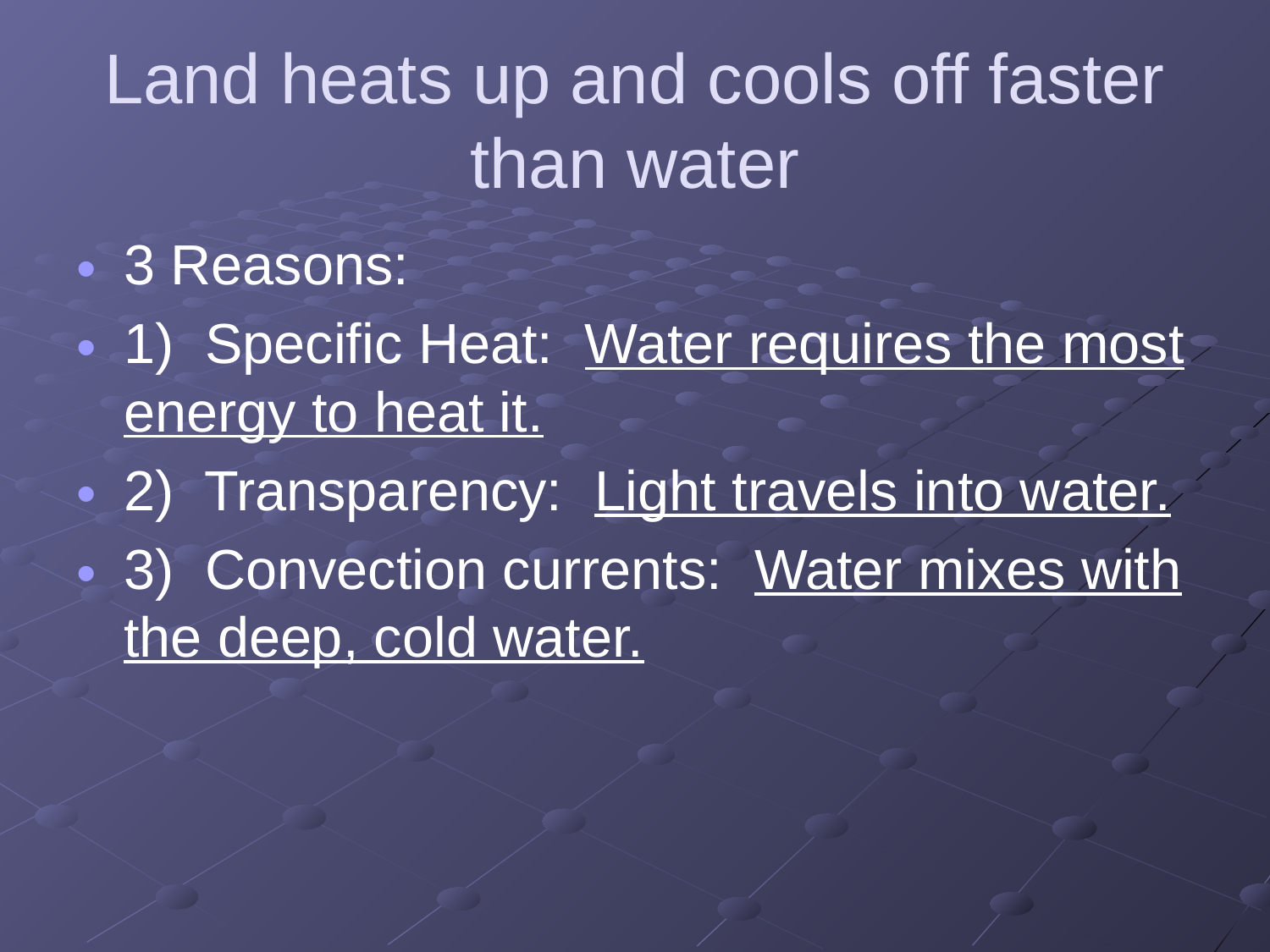

# Land heats up and cools off faster than water
3 Reasons:
1)  Specific Heat:  Water requires the most energy to heat it.
2)  Transparency:  Light travels into water.
3)  Convection currents:  Water mixes with the deep, cold water.